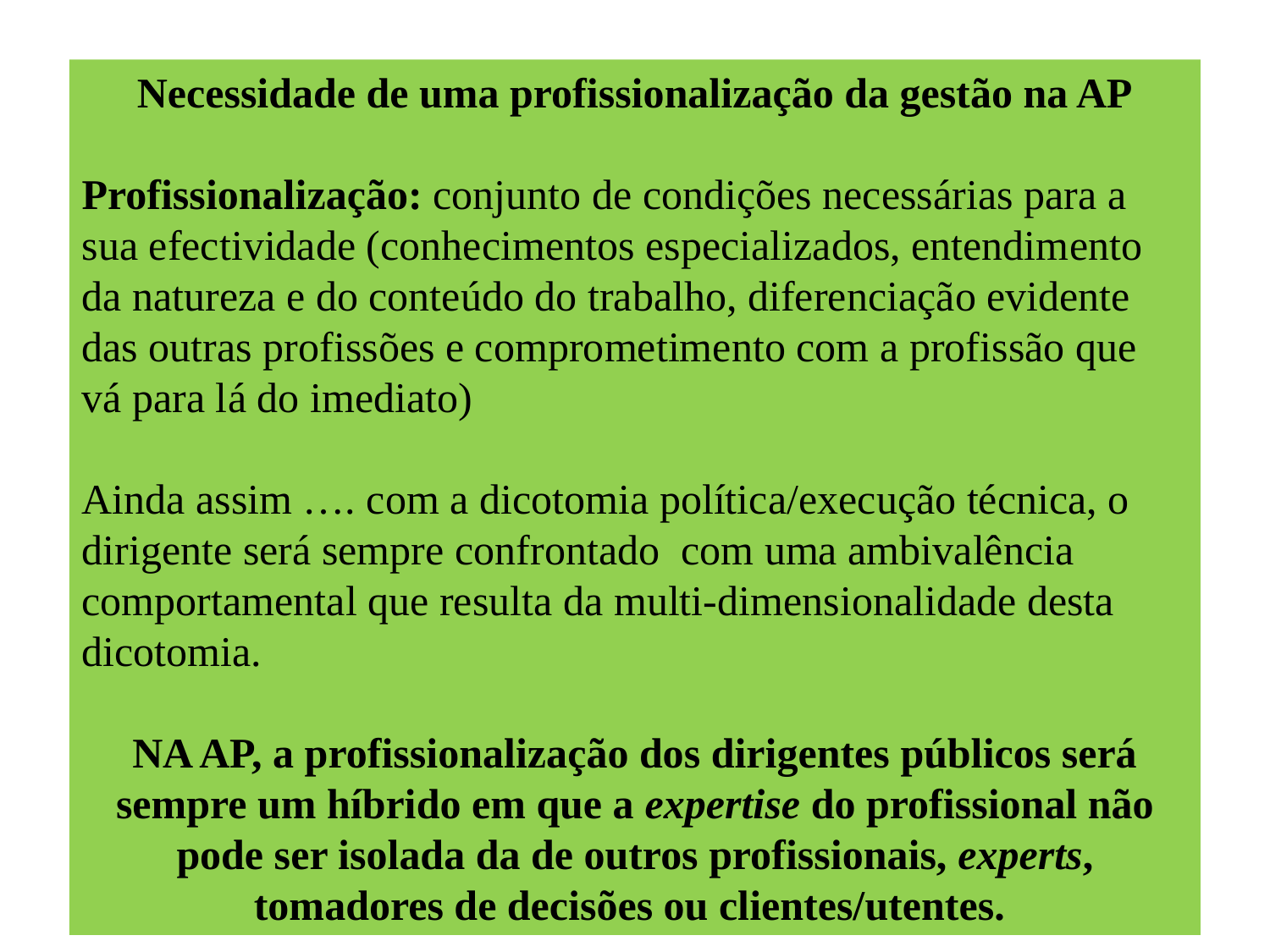

Necessidade de uma profissionalização da gestão na AP

Profissionalização: conjunto de condições necessárias para a sua efectividade (conhecimentos especializados, entendimento da natureza e do conteúdo do trabalho, diferenciação evidente das outras profissões e comprometimento com a profissão que vá para lá do imediato)

Ainda assim …. com a dicotomia política/execução técnica, o dirigente será sempre confrontado  com uma ambivalência comportamental que resulta da multi-dimensionalidade desta dicotomia.

NA AP, a profissionalização dos dirigentes públicos será sempre um híbrido em que a expertise do profissional não pode ser isolada da de outros profissionais, experts, tomadores de decisões ou clientes/utentes.